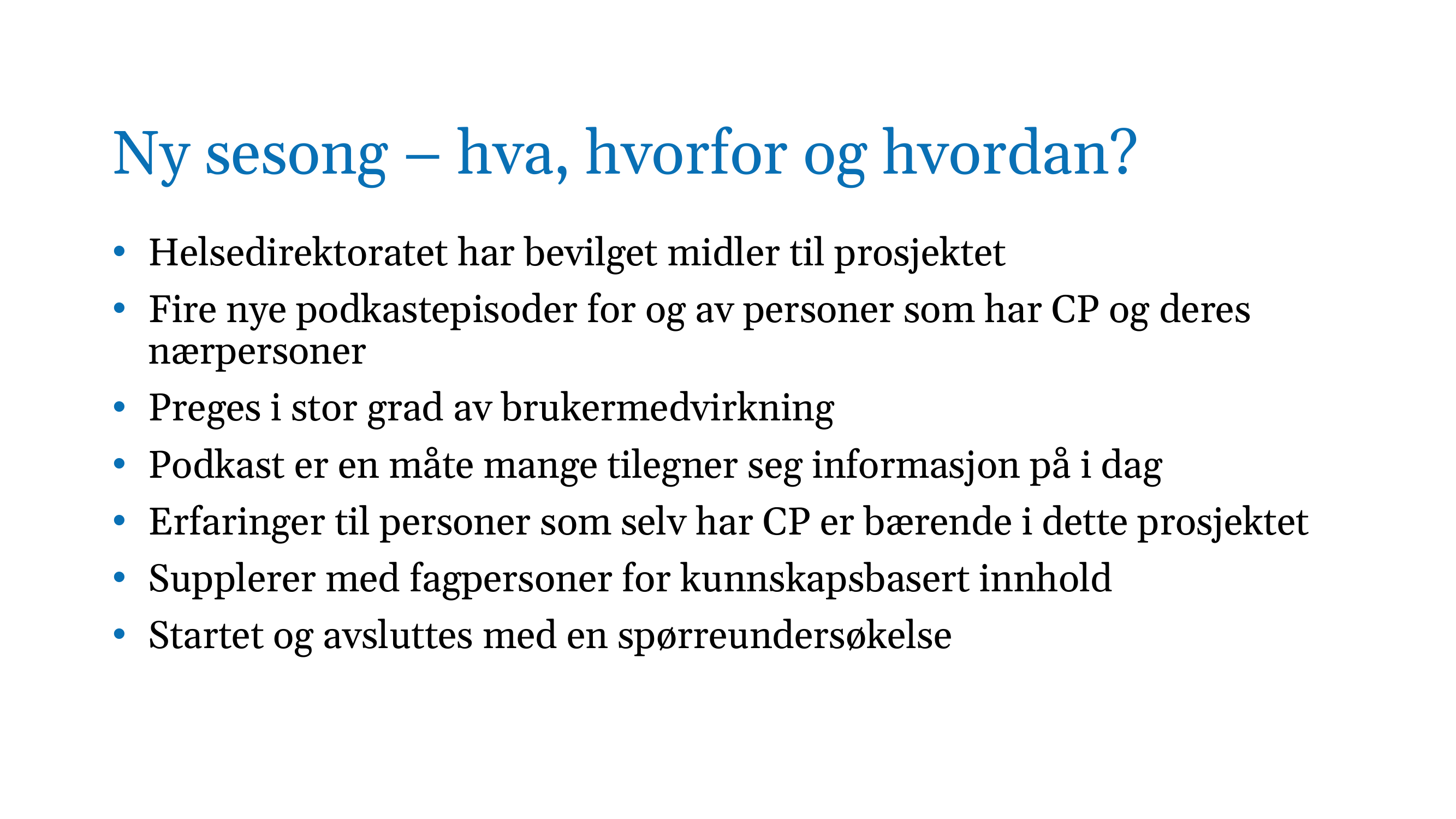

# Ny sesong – hva, hvorfor og hvordan?
Helsedirektoratet har bevilget midler til prosjektet
Fire nye podkastepisoder for og av personer som har CP og deres nærpersoner
Preges i stor grad av brukermedvirkning
Podkast er en måte mange tilegner seg informasjon på i dag
Erfaringer til personer som selv har CP er bærende i dette prosjektet
Supplerer med fagpersoner for kunnskapsbasert innhold
Startet og avsluttes med en spørreundersøkelse